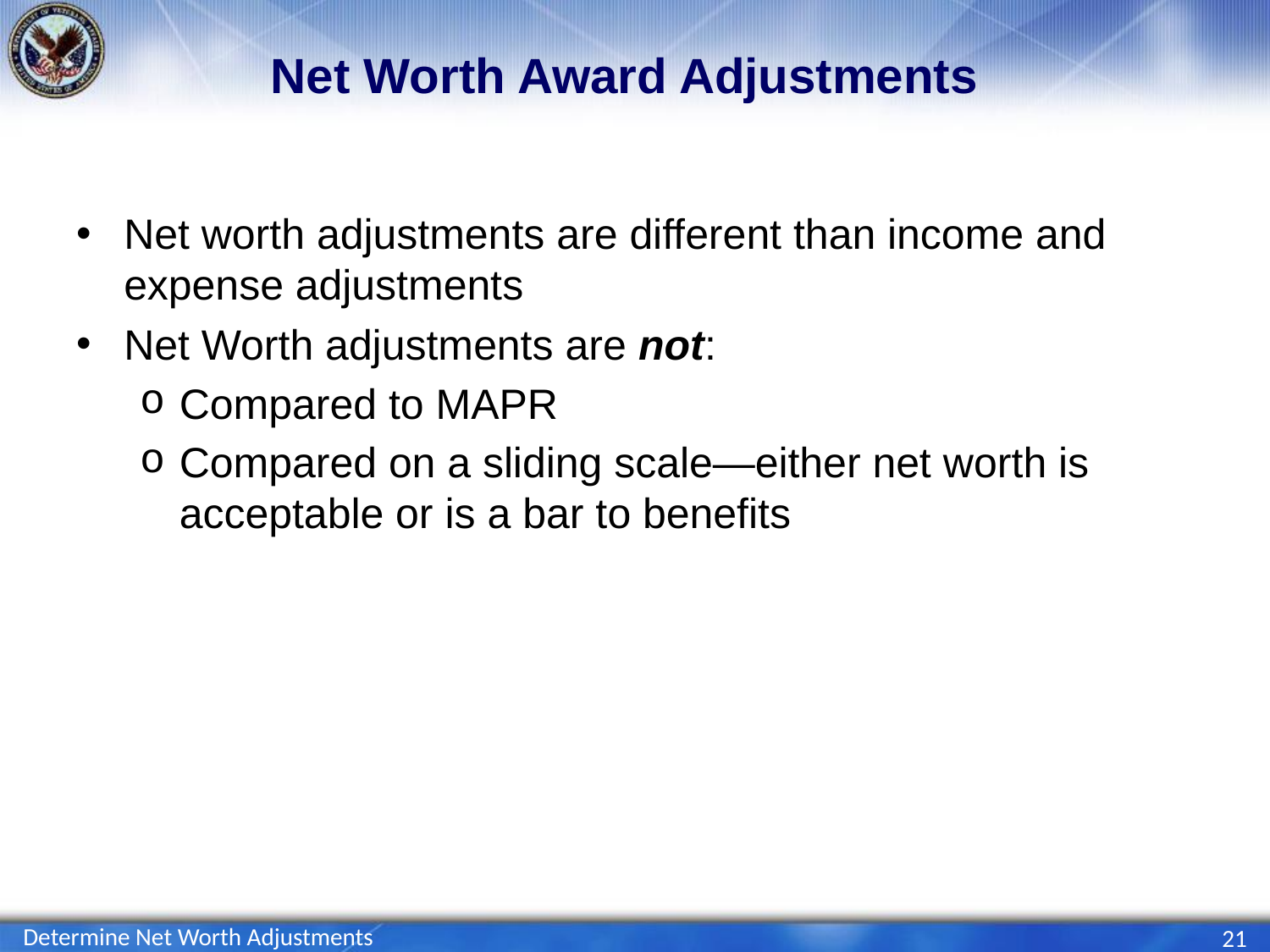

# Net Worth Award Adjustments
Net worth adjustments are different than income and expense adjustments
Net Worth adjustments are not:
Compared to MAPR
Compared on a sliding scale—either net worth is acceptable or is a bar to benefits
Determine Net Worth Adjustments
21